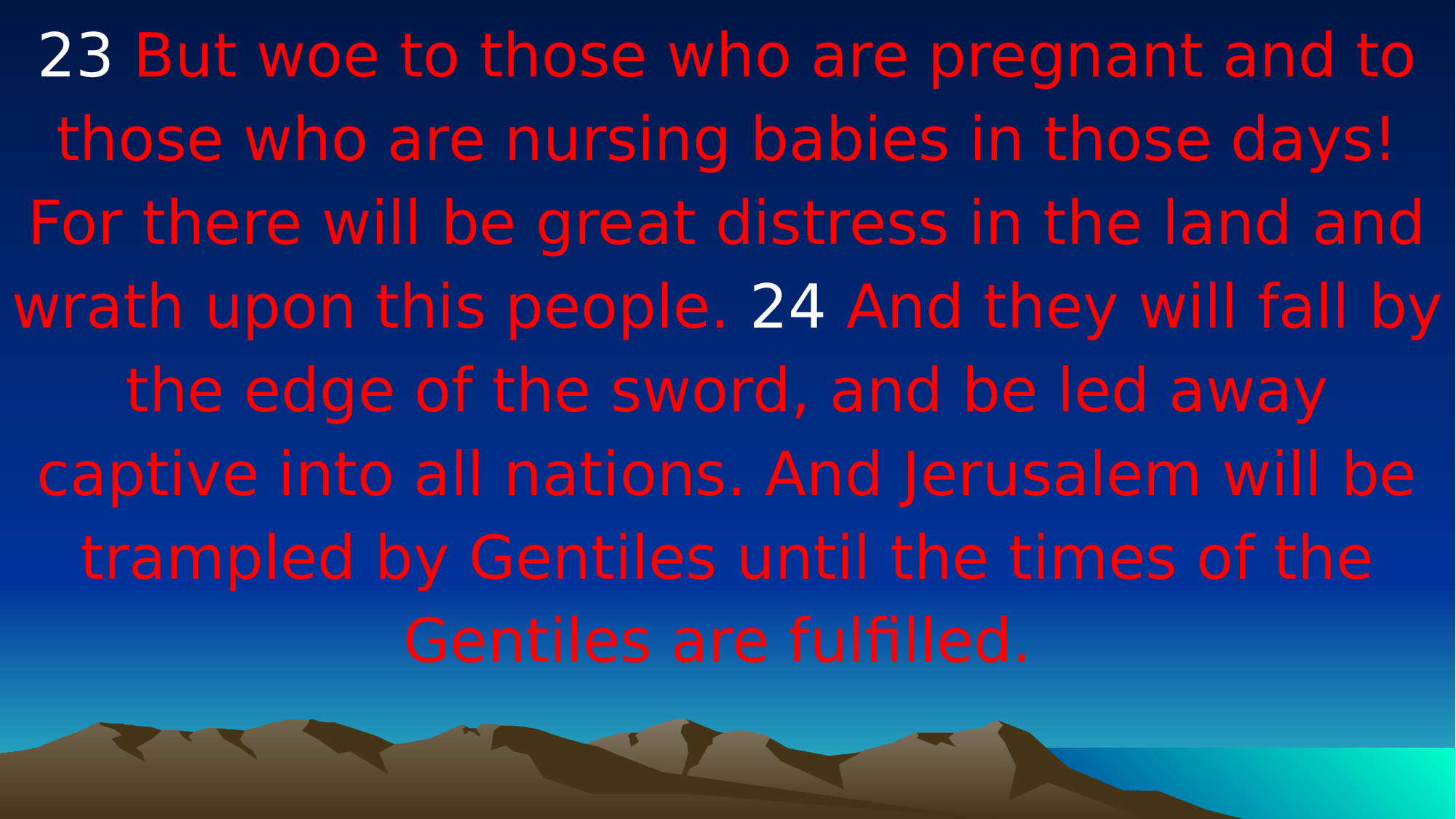

23 But woe to those who are pregnant and to those who are nursing babies in those days! For there will be great distress in the land and wrath upon this people. 24 And they will fall by the edge of the sword, and be led away captive into all nations. And Jerusalem will be trampled by Gentiles until the times of the Gentiles are fulfilled.